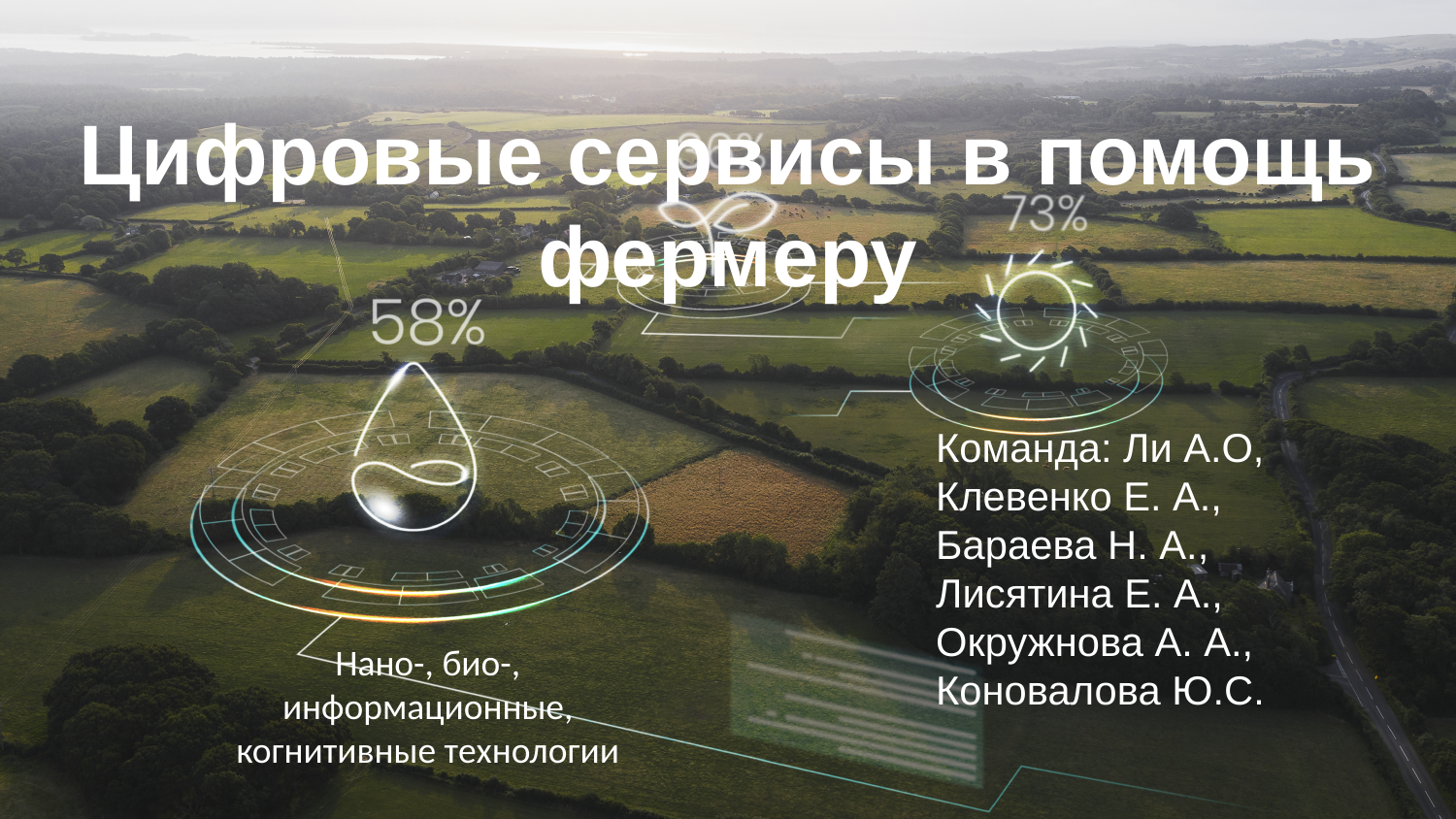

# Цифровые сервисы в помощь фермеру
Команда: Ли А.О, Клевенко Е. А.,
Бараева Н. А.,
Лисятина Е. А., Окружнова А. А., Коновалова Ю.С.
Нано-, био-, информационные, когнитивные технологии